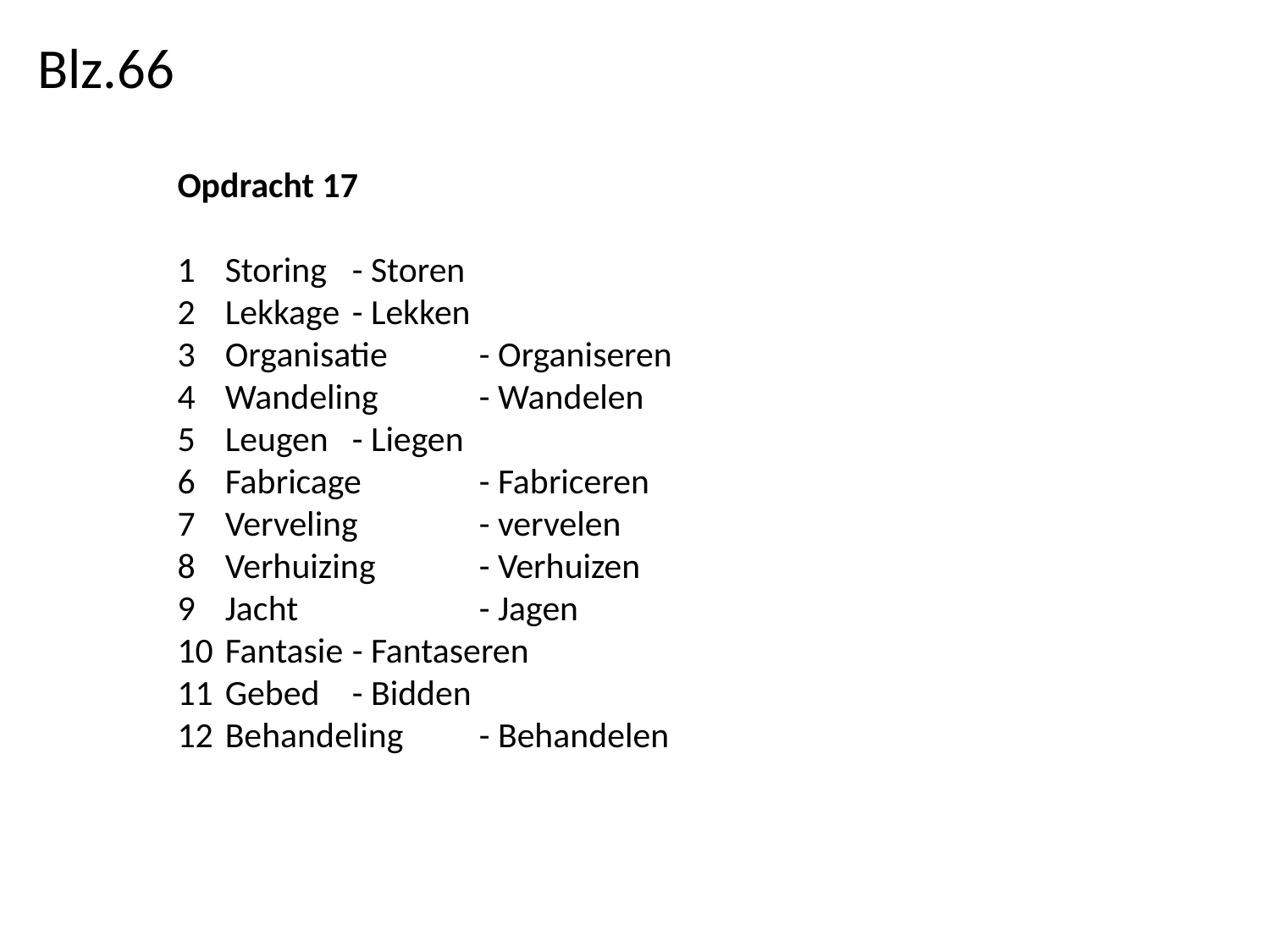

Blz.66
Opdracht 17

Storing 	- Storen
Lekkage 	- Lekken
Organisatie 	- Organiseren
Wandeling	- Wandelen
Leugen 	- Liegen
Fabricage	- Fabriceren
Verveling	- vervelen
Verhuizing	- Verhuizen
Jacht		- Jagen
Fantasie	- Fantaseren
Gebed 	- Bidden
Behandeling	- Behandelen